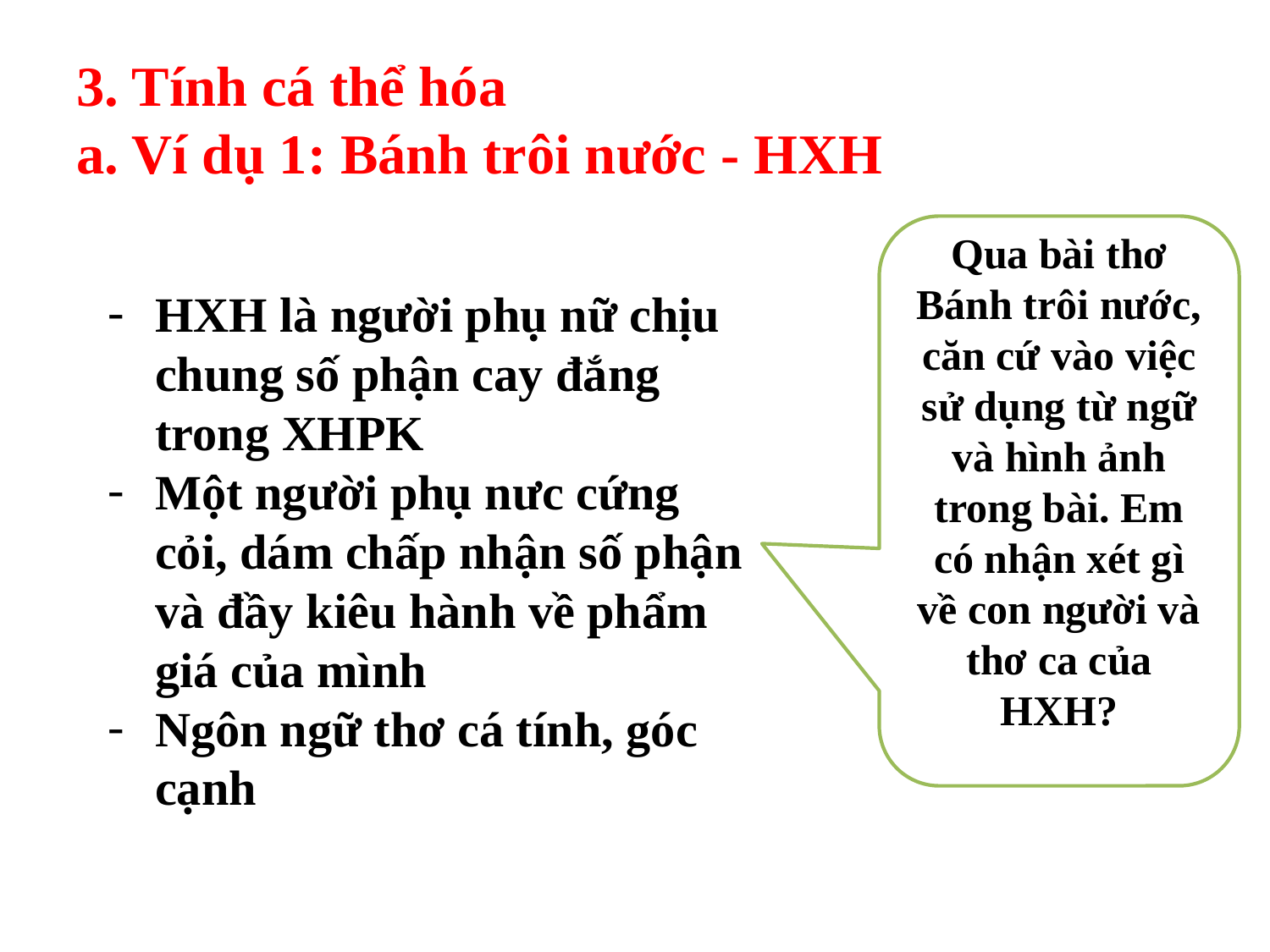

# 3. Tính cá thể hóa a. Ví dụ 1: Bánh trôi nước - HXH
Qua bài thơ Bánh trôi nước, căn cứ vào việc sử dụng từ ngữ và hình ảnh trong bài. Em có nhận xét gì về con người và thơ ca của HXH?

HXH là người phụ nữ chịu chung số phận cay đắng trong XHPK
Một người phụ nưc cứng cỏi, dám chấp nhận số phận và đầy kiêu hành về phẩm giá của mình
Ngôn ngữ thơ cá tính, góc cạnh